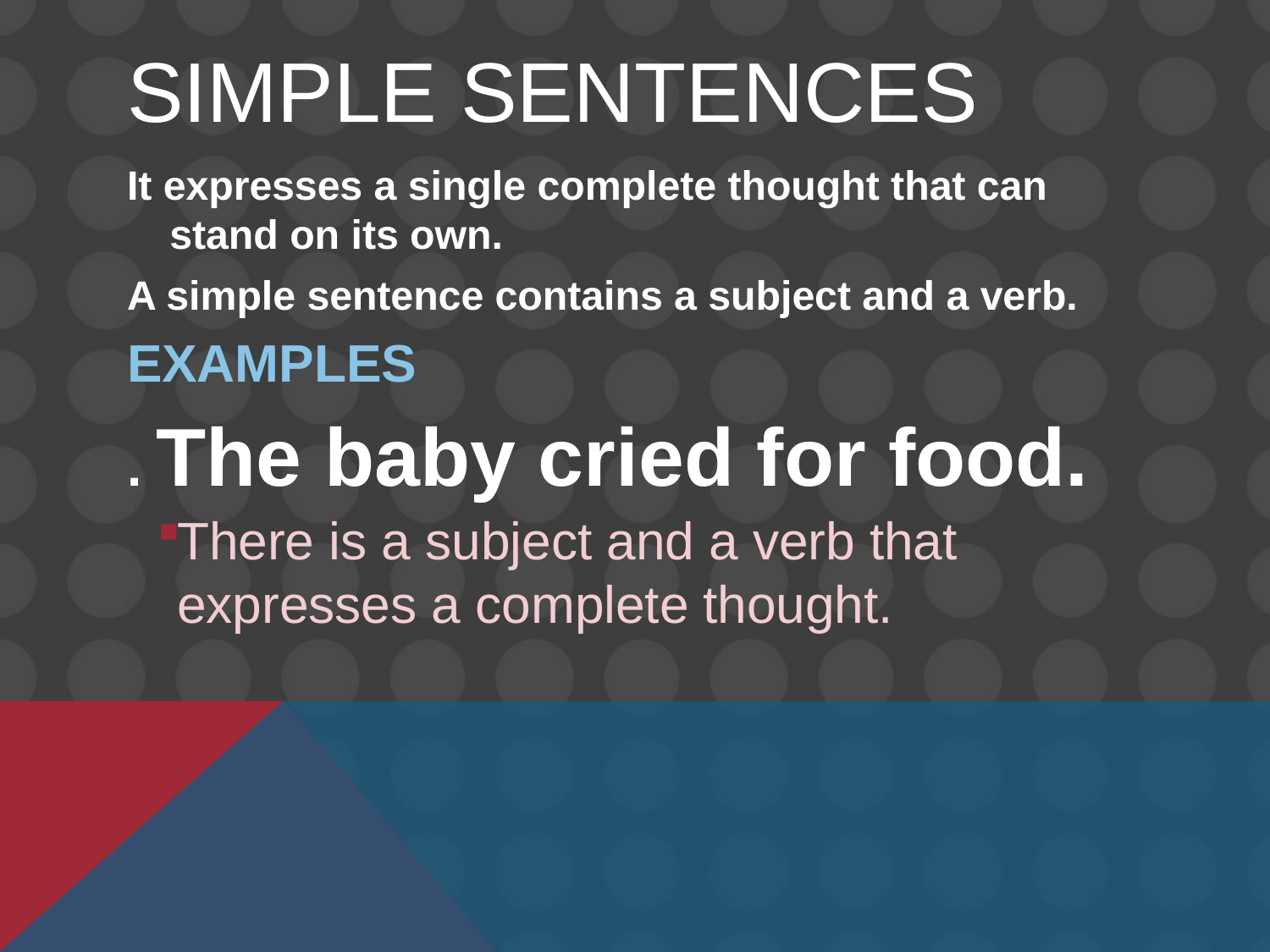

# Simple Sentences
It expresses a single complete thought that can stand on its own.
A simple sentence contains a subject and a verb.
EXAMPLES
. The baby cried for food.
There is a subject and a verb that expresses a complete thought.